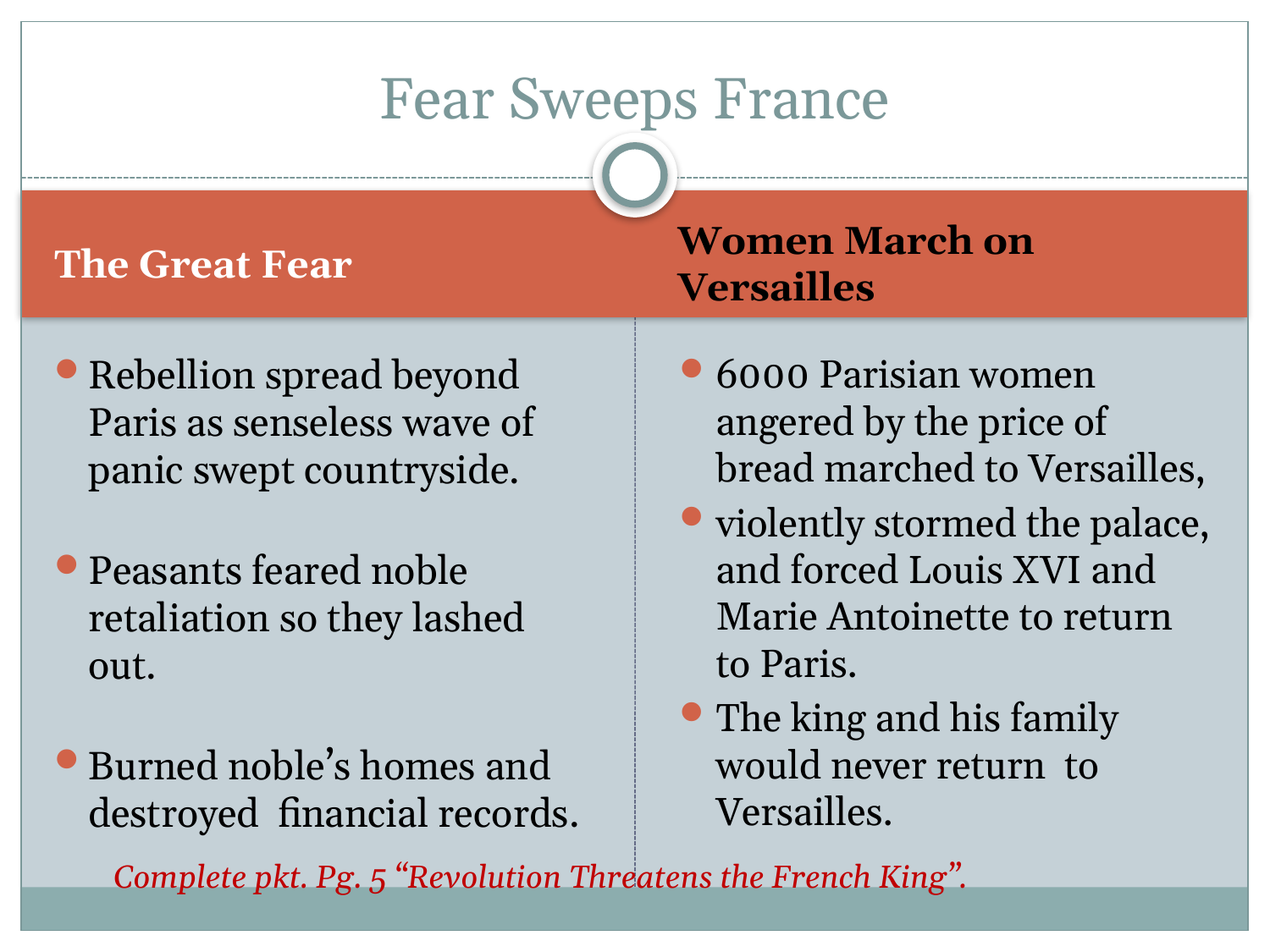

# Fear Sweeps France
The Great Fear
Women March on Versailles
Rebellion spread beyond Paris as senseless wave of panic swept countryside.

Peasants feared noble retaliation so they lashed out.

Burned noble’s homes and destroyed  financial records.

6000 Parisian women angered by the price of bread marched to Versailles,
violently stormed the palace, and forced Louis XVI and Marie Antoinette to return to Paris.
The king and his family would never return  to Versailles.
Complete pkt. Pg. 5 “Revolution Threatens the French King”.